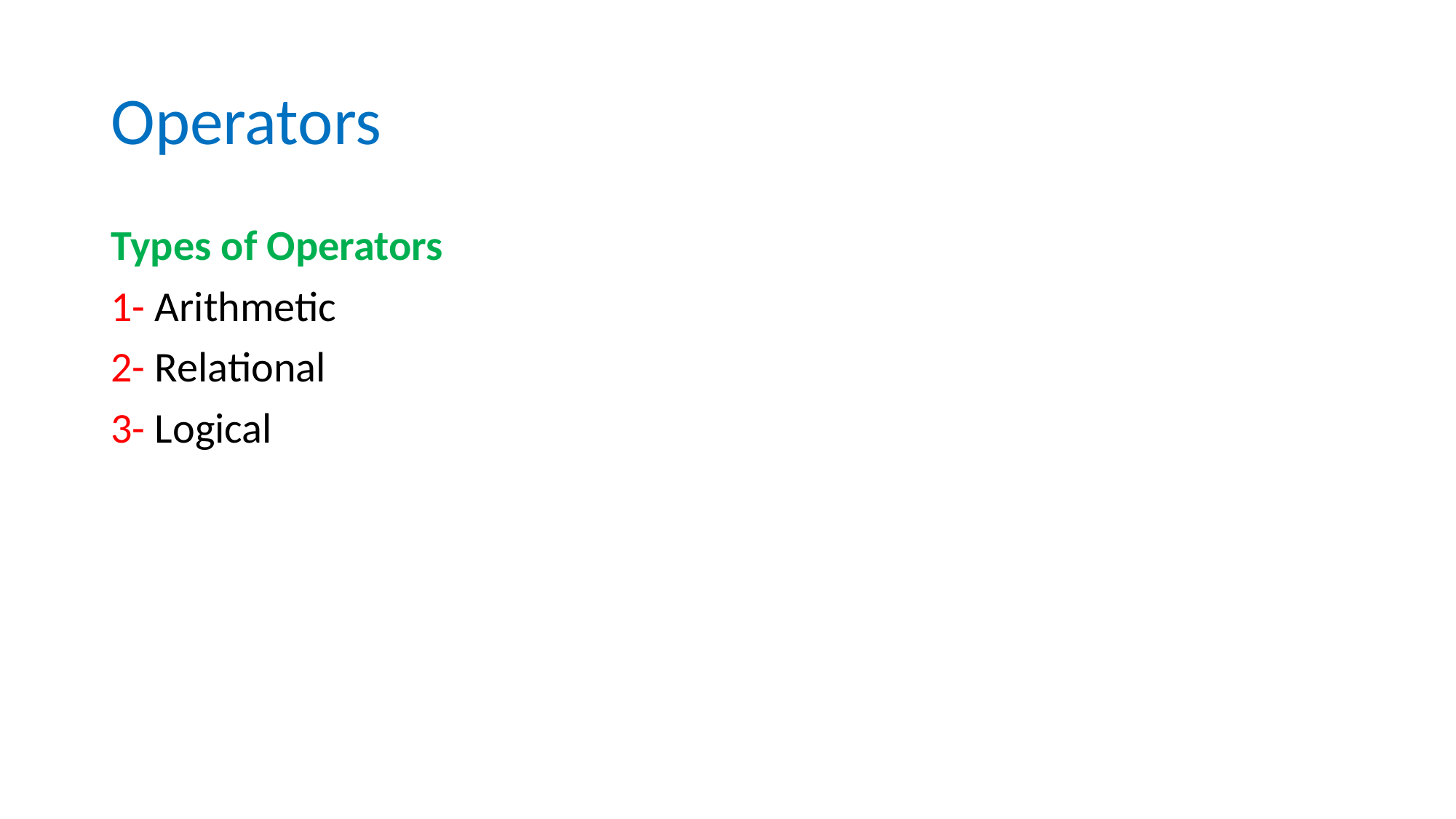

# Operators
Types of Operators
1- Arithmetic
2- Relational
3- Logical